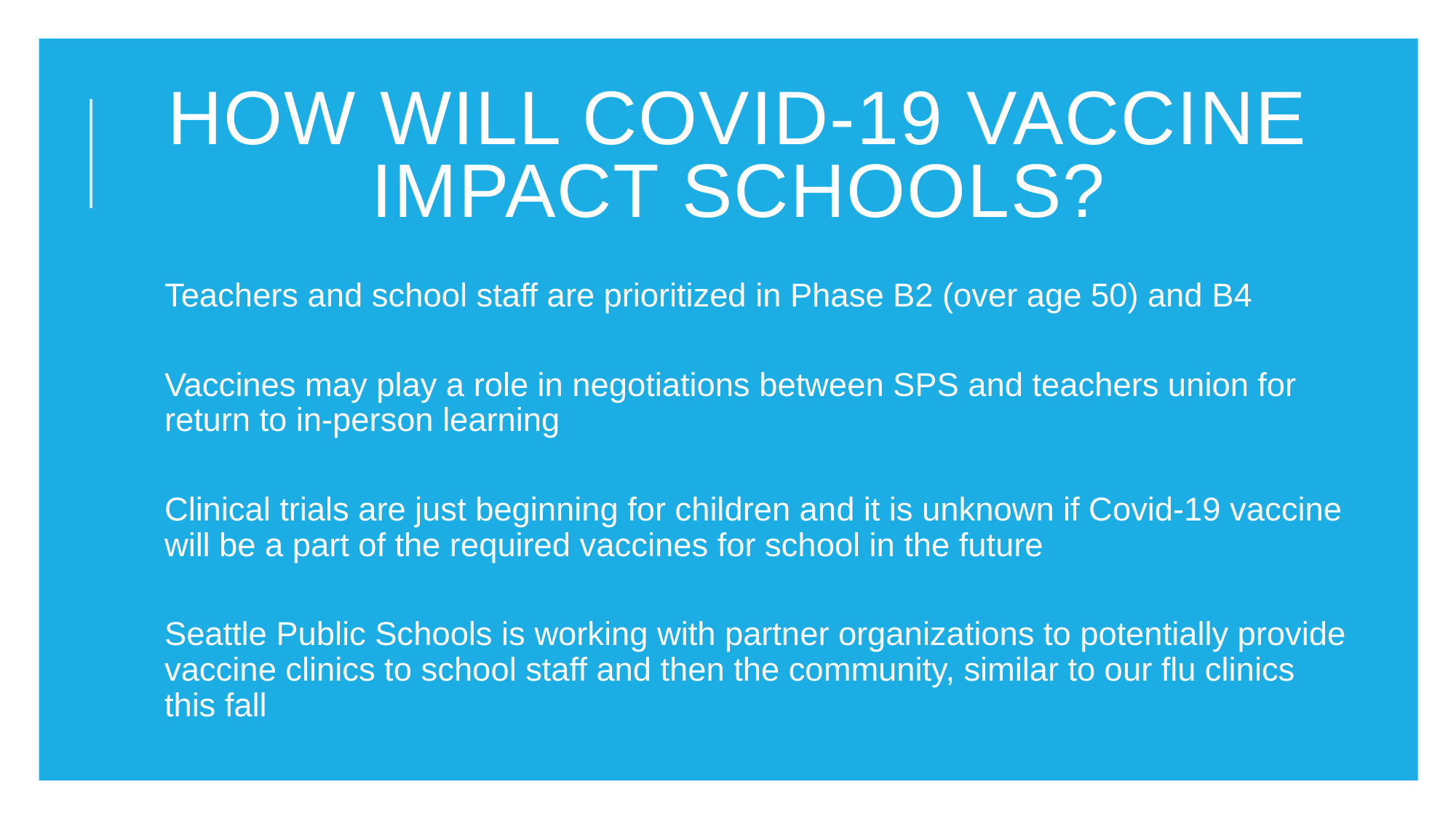

# How Will covid-19 vaccine impact schools?
Teachers and school staff are prioritized in Phase B2 (over age 50) and B4

Vaccines may play a role in negotiations between SPS and teachers union for return to in-person learning

Clinical trials are just beginning for children and it is unknown if Covid-19 vaccine will be a part of the required vaccines for school in the future

Seattle Public Schools is working with partner organizations to potentially provide vaccine clinics to school staff and then the community, similar to our flu clinics this fall